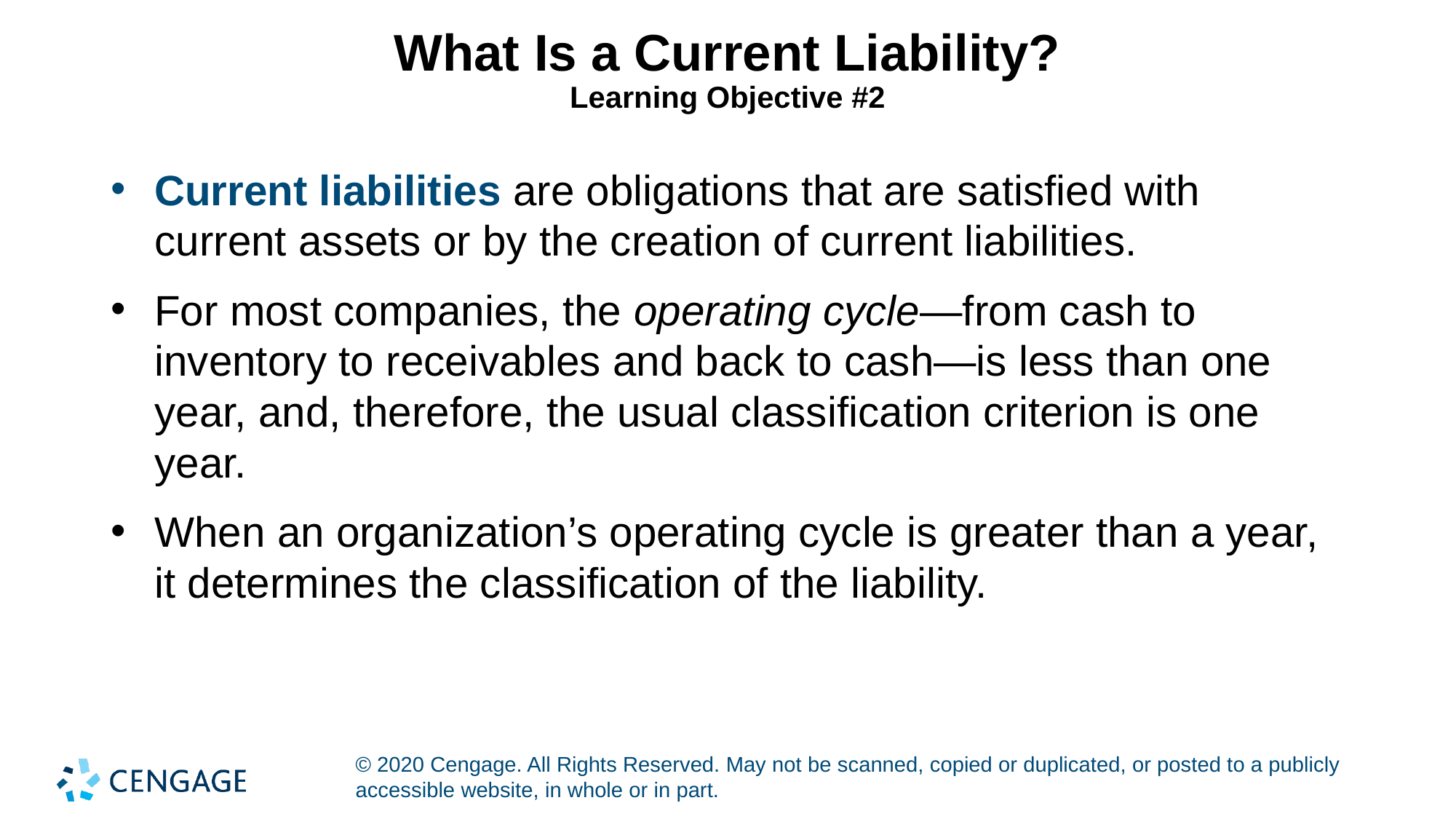

# What Is a Current Liability? Learning Objective #2
Current liabilities are obligations that are satisfied with current assets or by the creation of current liabilities.
For most companies, the operating cycle—from cash to inventory to receivables and back to cash—is less than one year, and, therefore, the usual classification criterion is one year.
When an organization’s operating cycle is greater than a year, it determines the classification of the liability.